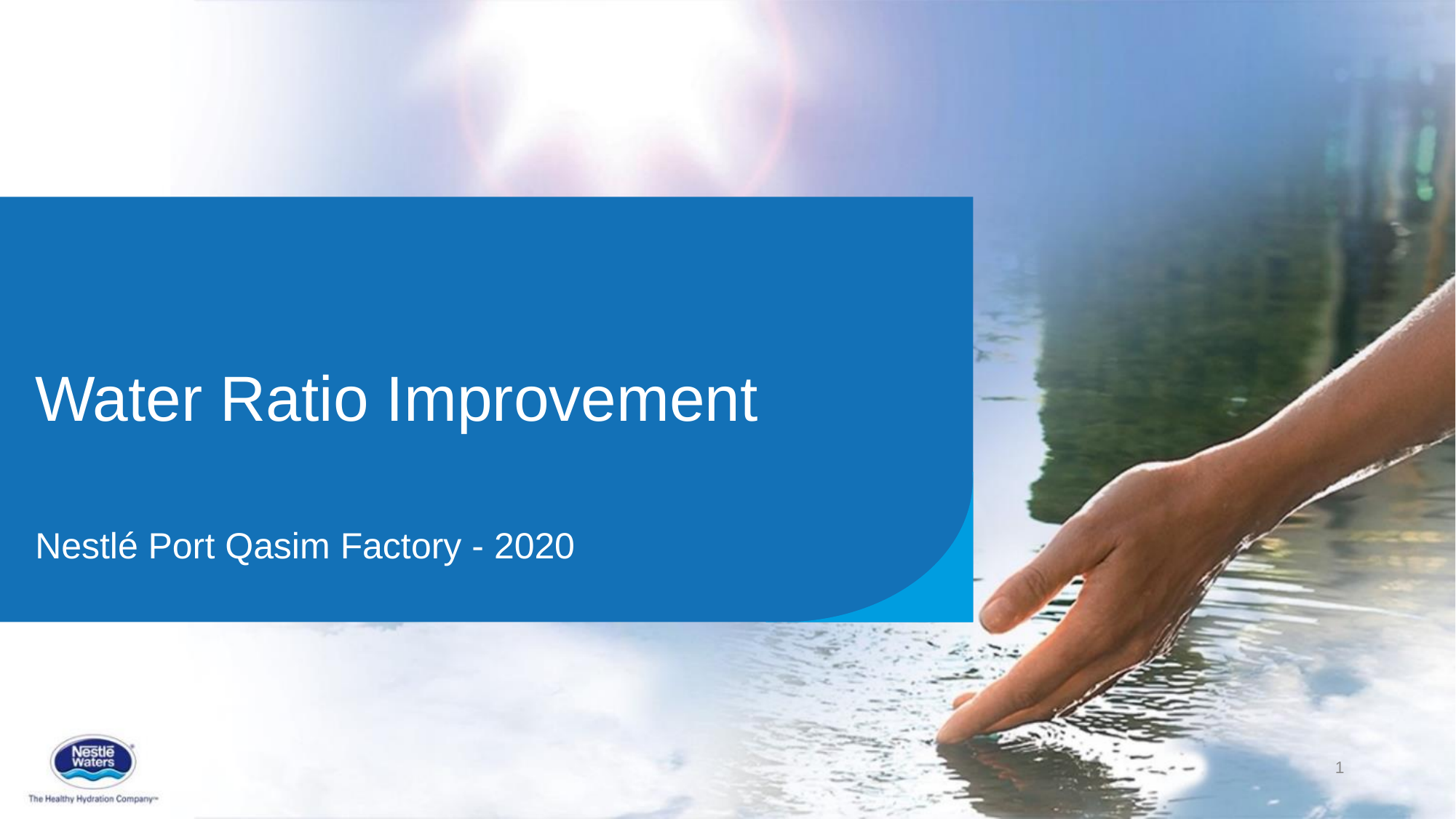

# Water Ratio Improvement
Nestlé Port Qasim Factory - 2020
1